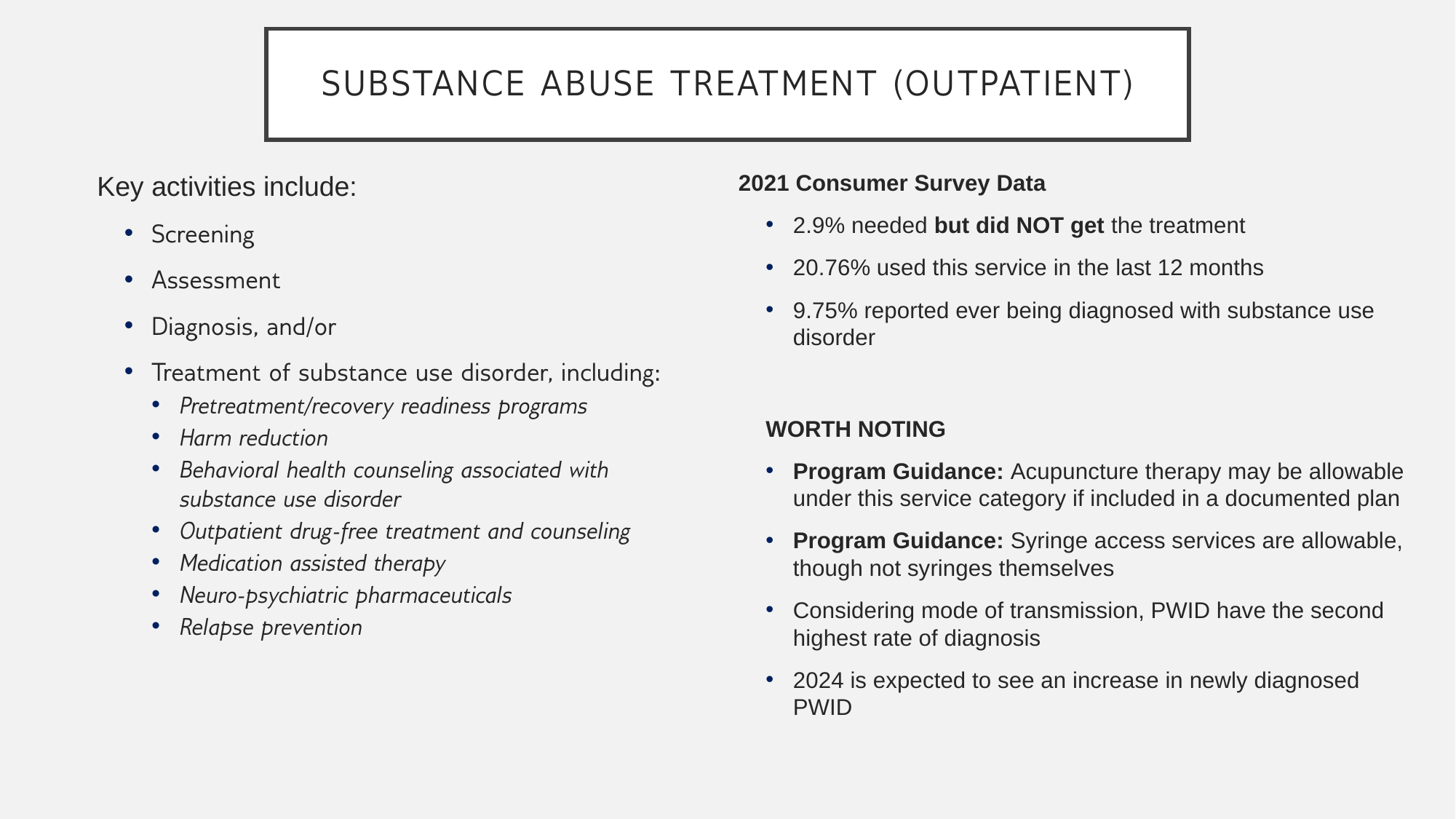

# Substance abuse treatment (outpatient)
2021 Consumer Survey Data
2.9% needed but did NOT get the treatment
20.76% used this service in the last 12 months
9.75% reported ever being diagnosed with substance use disorder

WORTH NOTING
Program Guidance: Acupuncture therapy may be allowable under this service category if included in a documented plan
Program Guidance: Syringe access services are allowable, though not syringes themselves
Considering mode of transmission, PWID have the second highest rate of diagnosis
2024 is expected to see an increase in newly diagnosed PWID
Key activities include:
Screening
Assessment
Diagnosis, and/or
Treatment of substance use disorder, including:
Pretreatment/recovery readiness programs
Harm reduction
Behavioral health counseling associated with substance use disorder
Outpatient drug-free treatment and counseling
Medication assisted therapy
Neuro-psychiatric pharmaceuticals
Relapse prevention